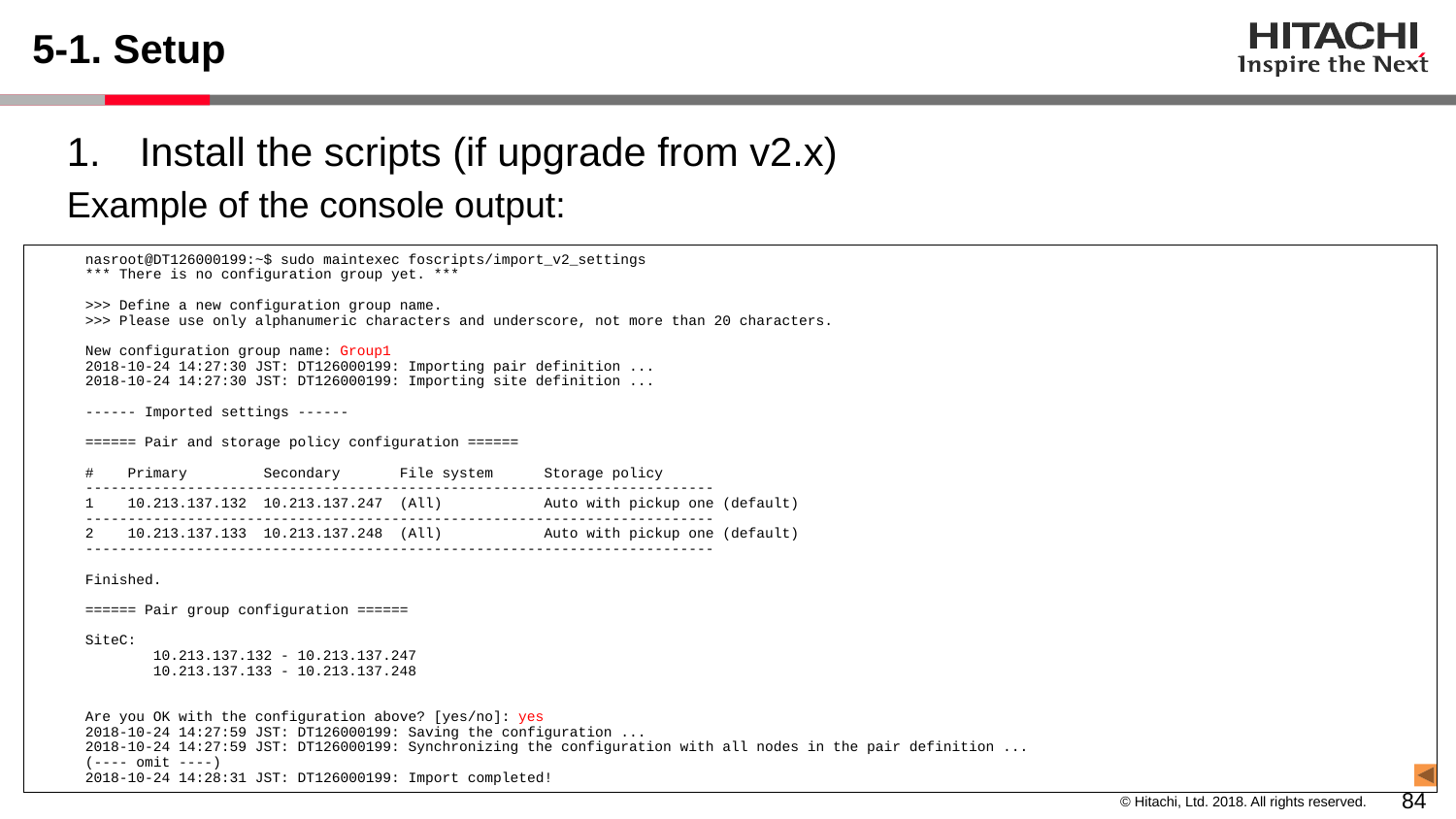

# 5-1. Setup
Install the scripts (if upgrade from v2.x)
Example of the console output:
nasroot@DT126000199:~$ sudo maintexec foscripts/import_v2_settings
*** There is no configuration group yet. ***

>>> Define a new configuration group name.
>>> Please use only alphanumeric characters and underscore, not more than 20 characters.

New configuration group name: Group1
2018-10-24 14:27:30 JST: DT126000199: Importing pair definition ...
2018-10-24 14:27:30 JST: DT126000199: Importing site definition ...

------ Imported settings ------

====== Pair and storage policy configuration ======

#    Primary         Secondary       File system      Storage policy
--------------------------------------------------------------------------
1    10.213.137.132  10.213.137.247  (All)            Auto with pickup one (default)
--------------------------------------------------------------------------
2    10.213.137.133  10.213.137.248  (All)            Auto with pickup one (default)
--------------------------------------------------------------------------

Finished.

====== Pair group configuration ======

SiteC:
        10.213.137.132 - 10.213.137.247
        10.213.137.133 - 10.213.137.248

Are you OK with the configuration above? [yes/no]: yes
2018-10-24 14:27:59 JST: DT126000199: Saving the configuration ...
2018-10-24 14:27:59 JST: DT126000199: Synchronizing the configuration with all nodes in the pair definition ...
(---- omit ----)
2018-10-24 14:28:31 JST: DT126000199: Import completed!